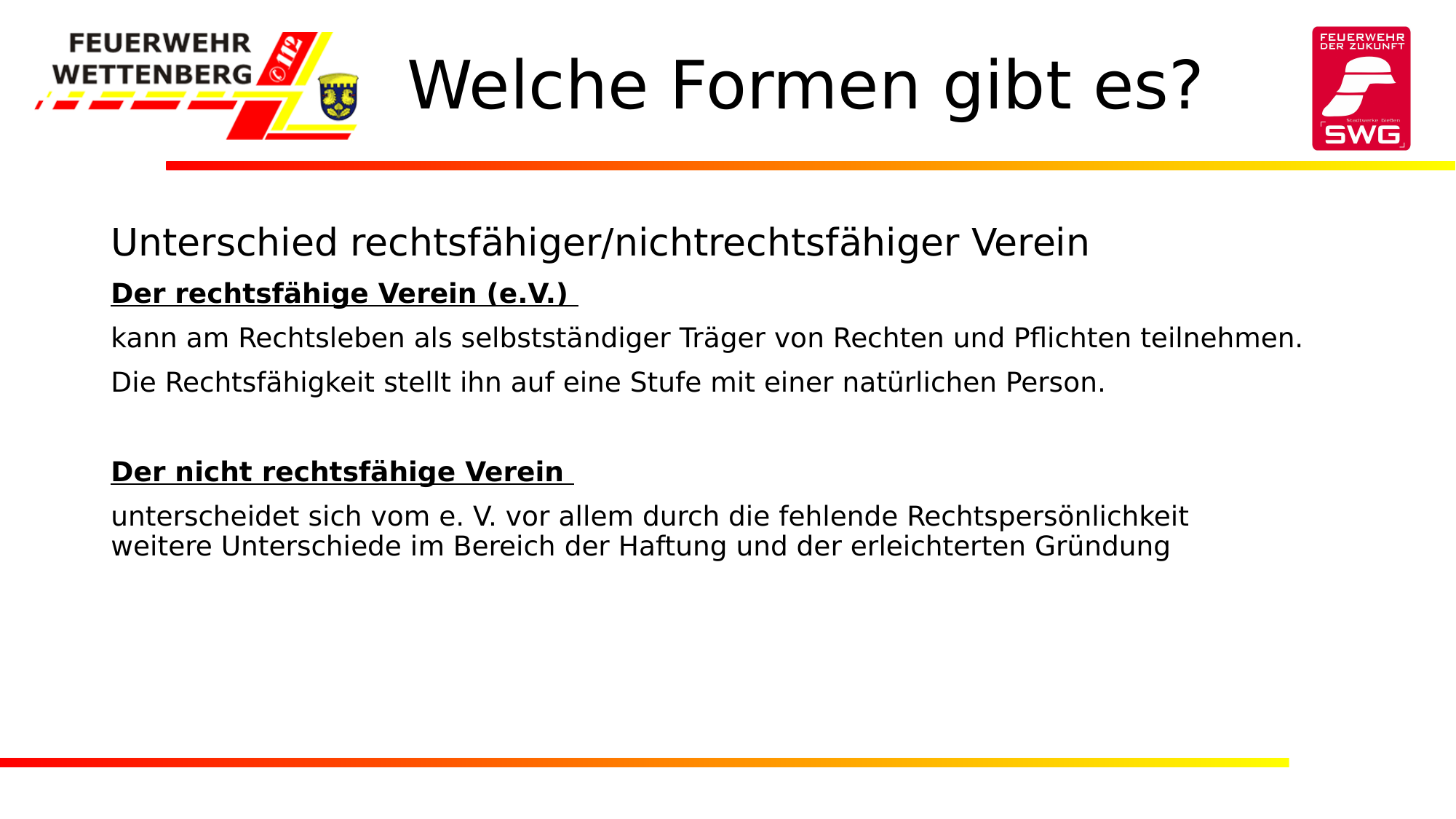

# Welche Formen gibt es?
Unterschied rechtsfähiger/nichtrechtsfähiger Verein
Der rechtsfähige Verein (e.V.)
kann am Rechtsleben als selbstständiger Träger von Rechten und Pflichten teilnehmen.
Die Rechtsfähigkeit stellt ihn auf eine Stufe mit einer natürlichen Person.

Der nicht rechtsfähige Verein
unterscheidet sich vom e. V. vor allem durch die fehlende Rechtspersönlichkeit
weitere Unterschiede im Bereich der Haftung und der erleichterten Gründung